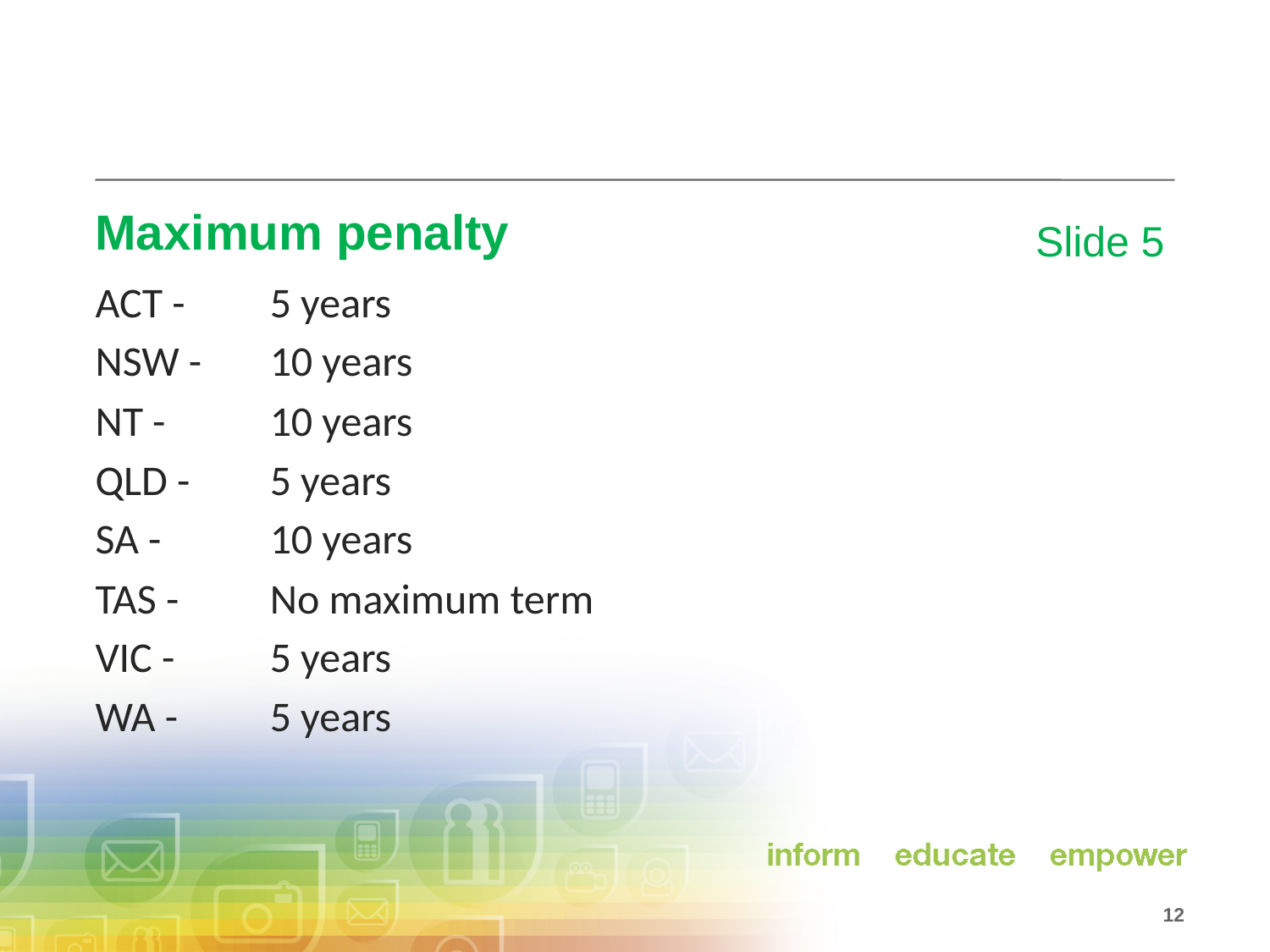

# Maximum penalty
Slide 5
ACT - 	5 years
NSW -	10 years
NT - 	10 years
QLD -	5 years
SA - 	10 years
TAS - 	No maximum term
VIC -	5 years
WA - 	5 years

 12